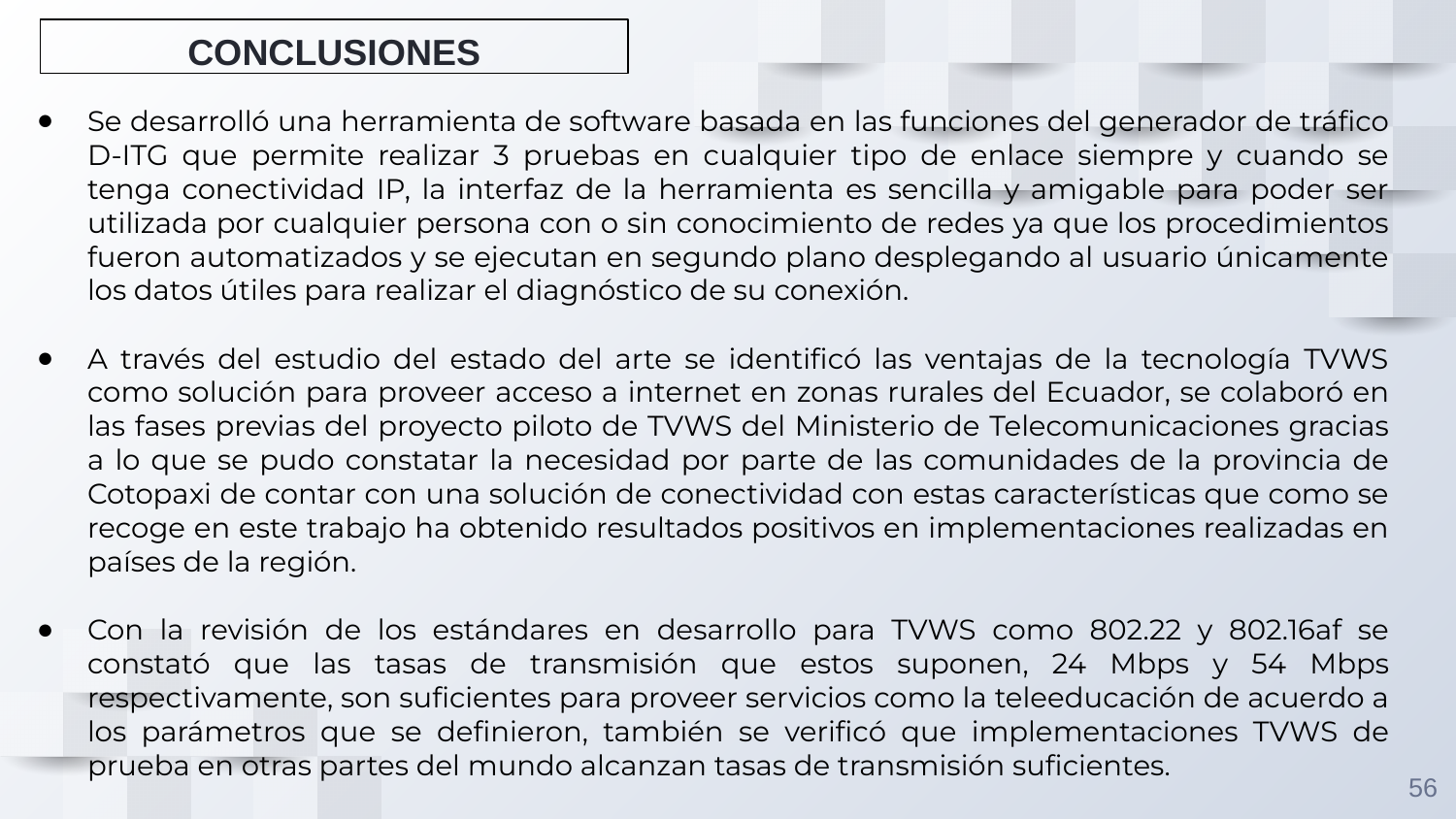

# CONCLUSIONES
Se desarrolló una herramienta de software basada en las funciones del generador de tráfico D-ITG que permite realizar 3 pruebas en cualquier tipo de enlace siempre y cuando se tenga conectividad IP, la interfaz de la herramienta es sencilla y amigable para poder ser utilizada por cualquier persona con o sin conocimiento de redes ya que los procedimientos fueron automatizados y se ejecutan en segundo plano desplegando al usuario únicamente los datos útiles para realizar el diagnóstico de su conexión.

A través del estudio del estado del arte se identificó las ventajas de la tecnología TVWS como solución para proveer acceso a internet en zonas rurales del Ecuador, se colaboró en las fases previas del proyecto piloto de TVWS del Ministerio de Telecomunicaciones gracias a lo que se pudo constatar la necesidad por parte de las comunidades de la provincia de Cotopaxi de contar con una solución de conectividad con estas características que como se recoge en este trabajo ha obtenido resultados positivos en implementaciones realizadas en países de la región.

Con la revisión de los estándares en desarrollo para TVWS como 802.22 y 802.16af se constató que las tasas de transmisión que estos suponen, 24 Mbps y 54 Mbps respectivamente, son suficientes para proveer servicios como la teleeducación de acuerdo a los parámetros que se definieron, también se verificó que implementaciones TVWS de prueba en otras partes del mundo alcanzan tasas de transmisión suficientes.
56